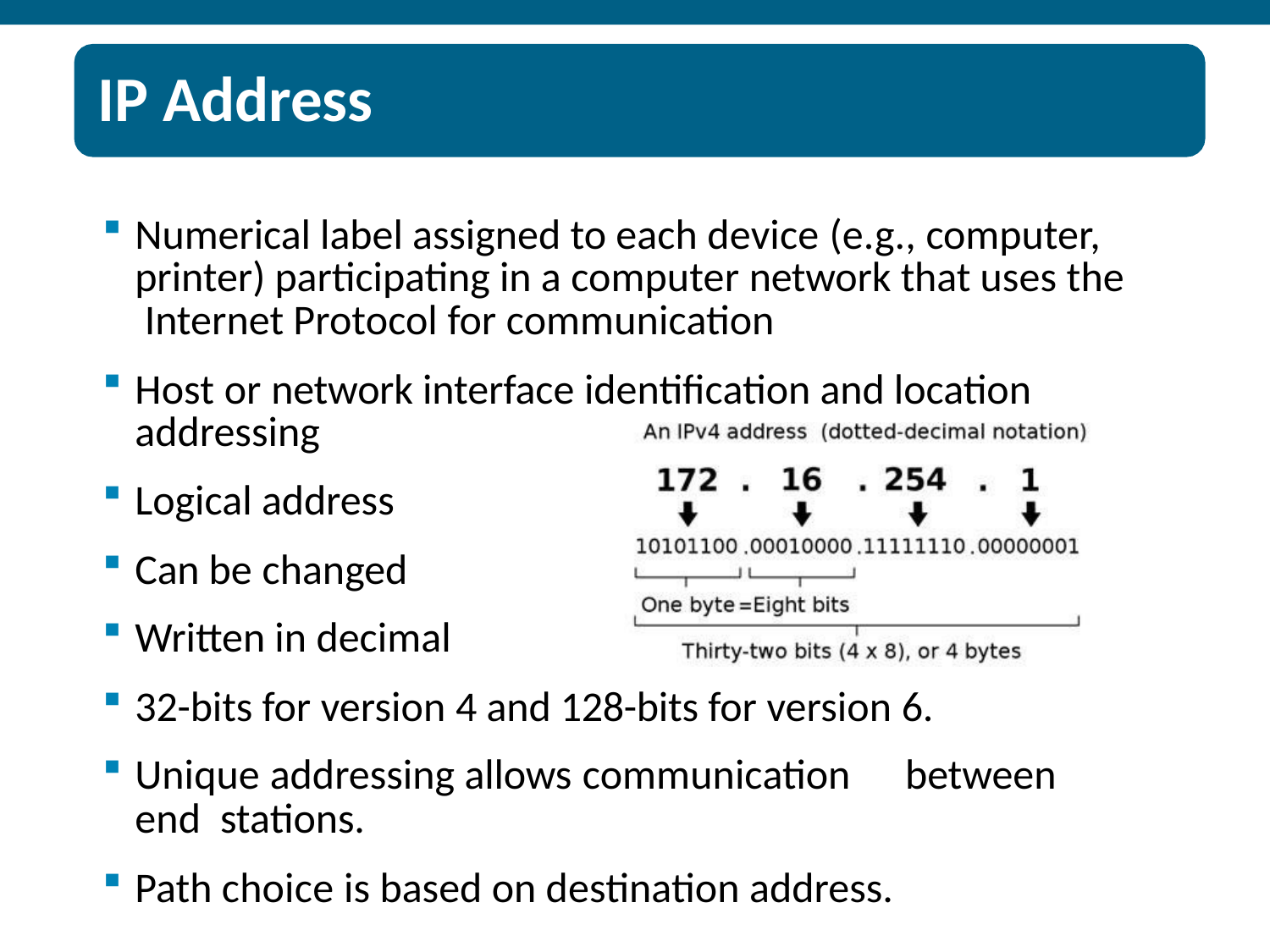

# IP Address
Numerical label assigned to each device (e.g., computer,  printer) participating in a computer network that uses the  Internet Protocol for communication
Host or network interface identification and location  addressing
Logical address
Can be changed
Written in decimal
32-bits for version 4 and 128-bits for version 6.
Unique addressing allows communication	between end  stations.
Path choice is based on destination address.